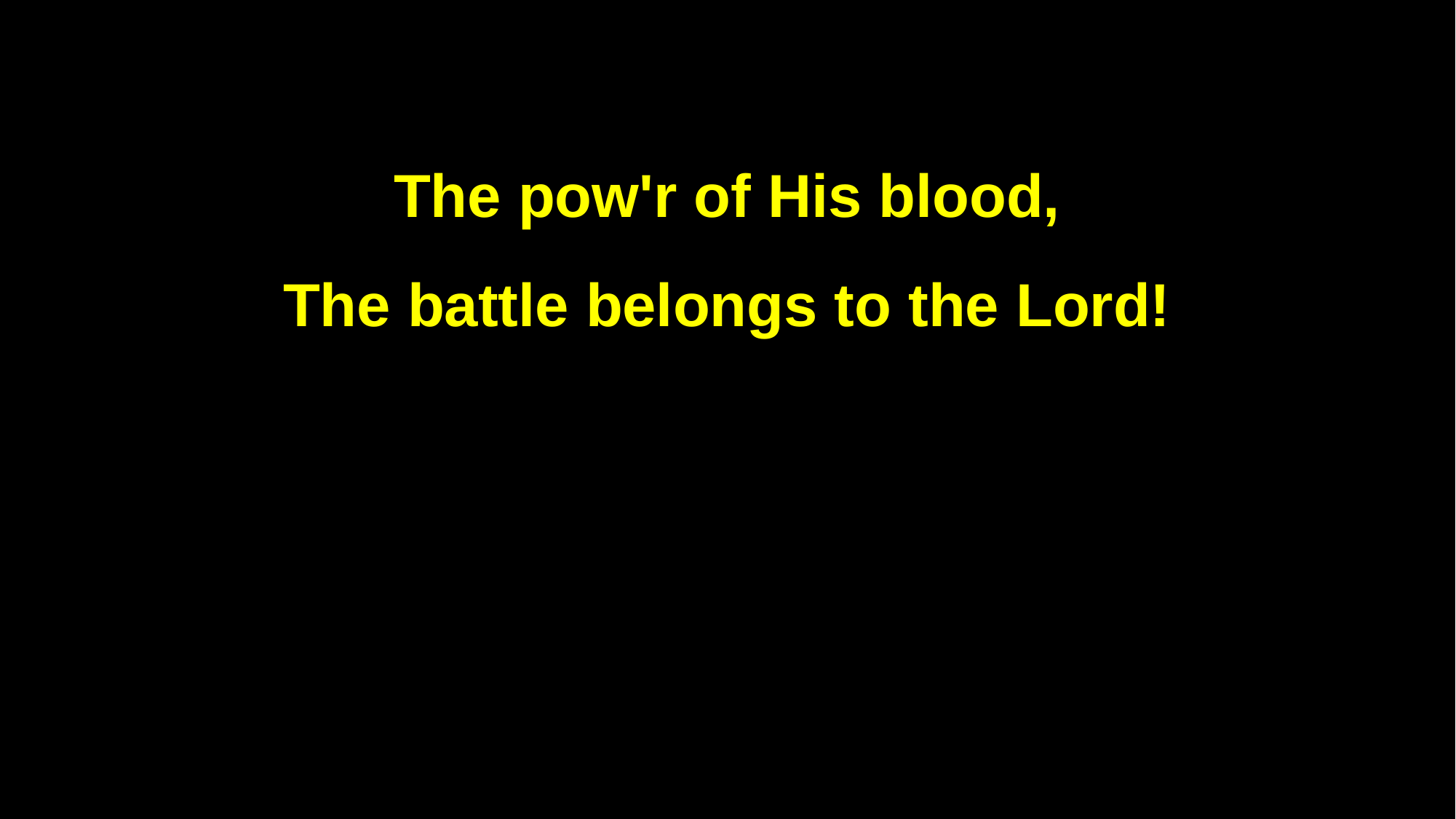

The pow'r of His blood,
The battle belongs to the Lord!